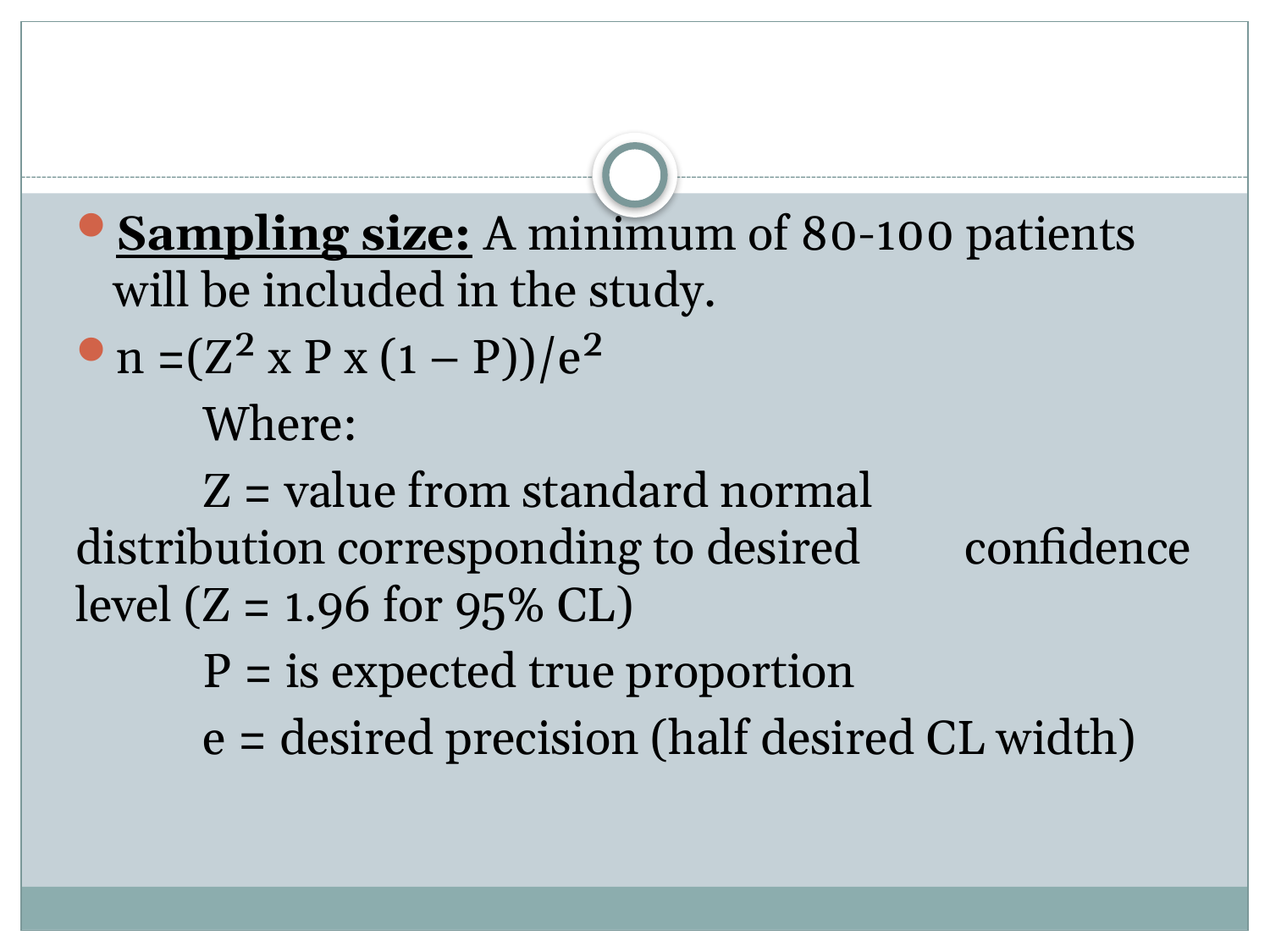

Sampling size: A minimum of 80-100 patients will be included in the study.
n =(Z² x P x (1 – P))/e²
	Where:
	Z = value from standard normal 	distribution corresponding to desired 	confidence level (Z = 1.96 for 95% CL)
	P = is expected true proportion
	e = desired precision (half desired CL width)